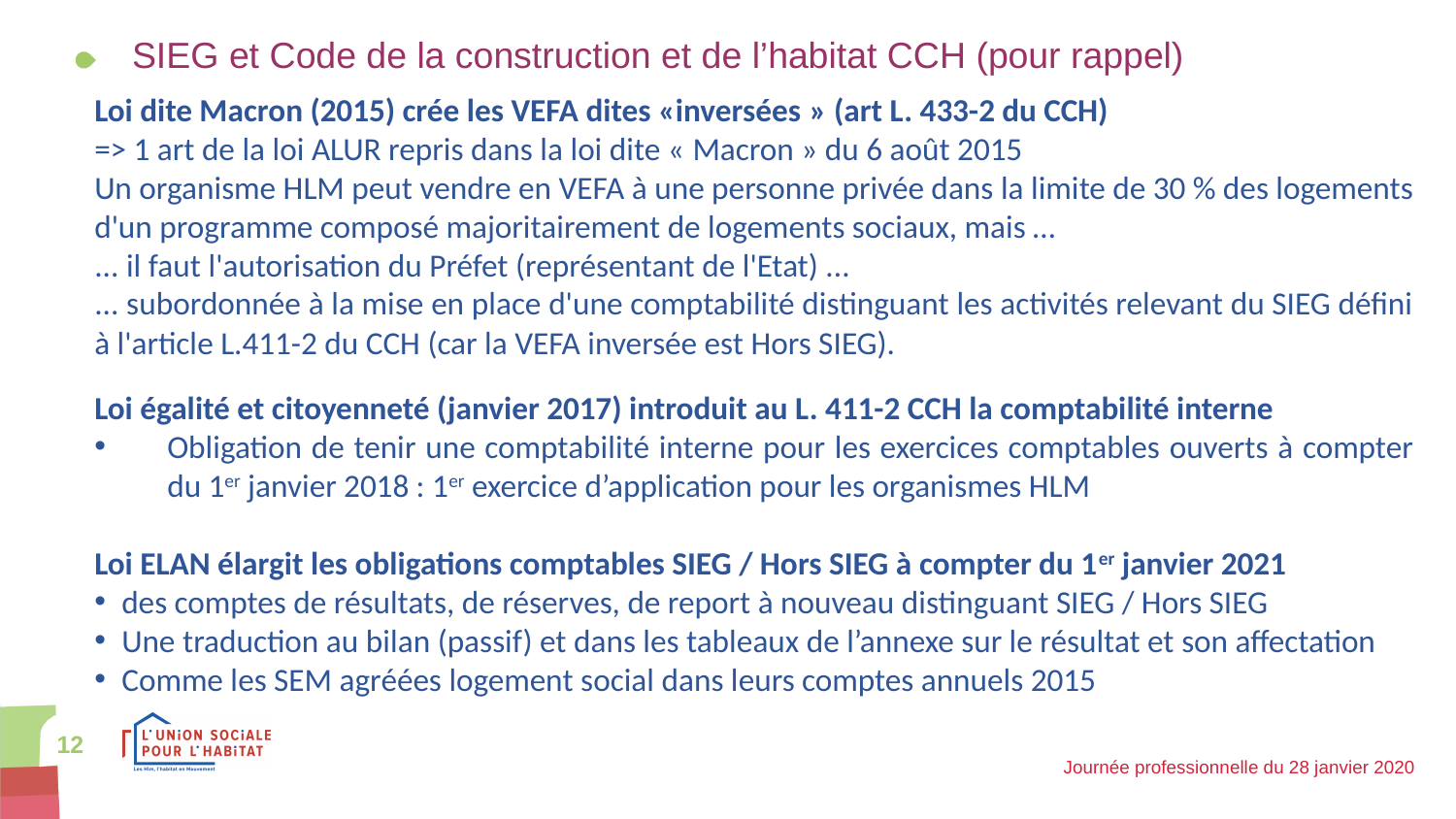

SIEG et Code de la construction et de l’habitat CCH (pour rappel)
Loi dite Macron (2015) crée les VEFA dites «inversées » (art L. 433-2 du CCH)
=> 1 art de la loi ALUR repris dans la loi dite « Macron » du 6 août 2015
Un organisme HLM peut vendre en VEFA à une personne privée dans la limite de 30 % des logements d'un programme composé majoritairement de logements sociaux, mais …
... il faut l'autorisation du Préfet (représentant de l'Etat) ...
... subordonnée à la mise en place d'une comptabilité distinguant les activités relevant du SIEG défini à l'article L.411-2 du CCH (car la VEFA inversée est Hors SIEG).
Loi égalité et citoyenneté (janvier 2017) introduit au L. 411-2 CCH la comptabilité interne
Obligation de tenir une comptabilité interne pour les exercices comptables ouverts à compter du 1er janvier 2018 : 1er exercice d’application pour les organismes HLM

Loi ELAN élargit les obligations comptables SIEG / Hors SIEG à compter du 1er janvier 2021
des comptes de résultats, de réserves, de report à nouveau distinguant SIEG / Hors SIEG
Une traduction au bilan (passif) et dans les tableaux de l’annexe sur le résultat et son affectation
Comme les SEM agréées logement social dans leurs comptes annuels 2015